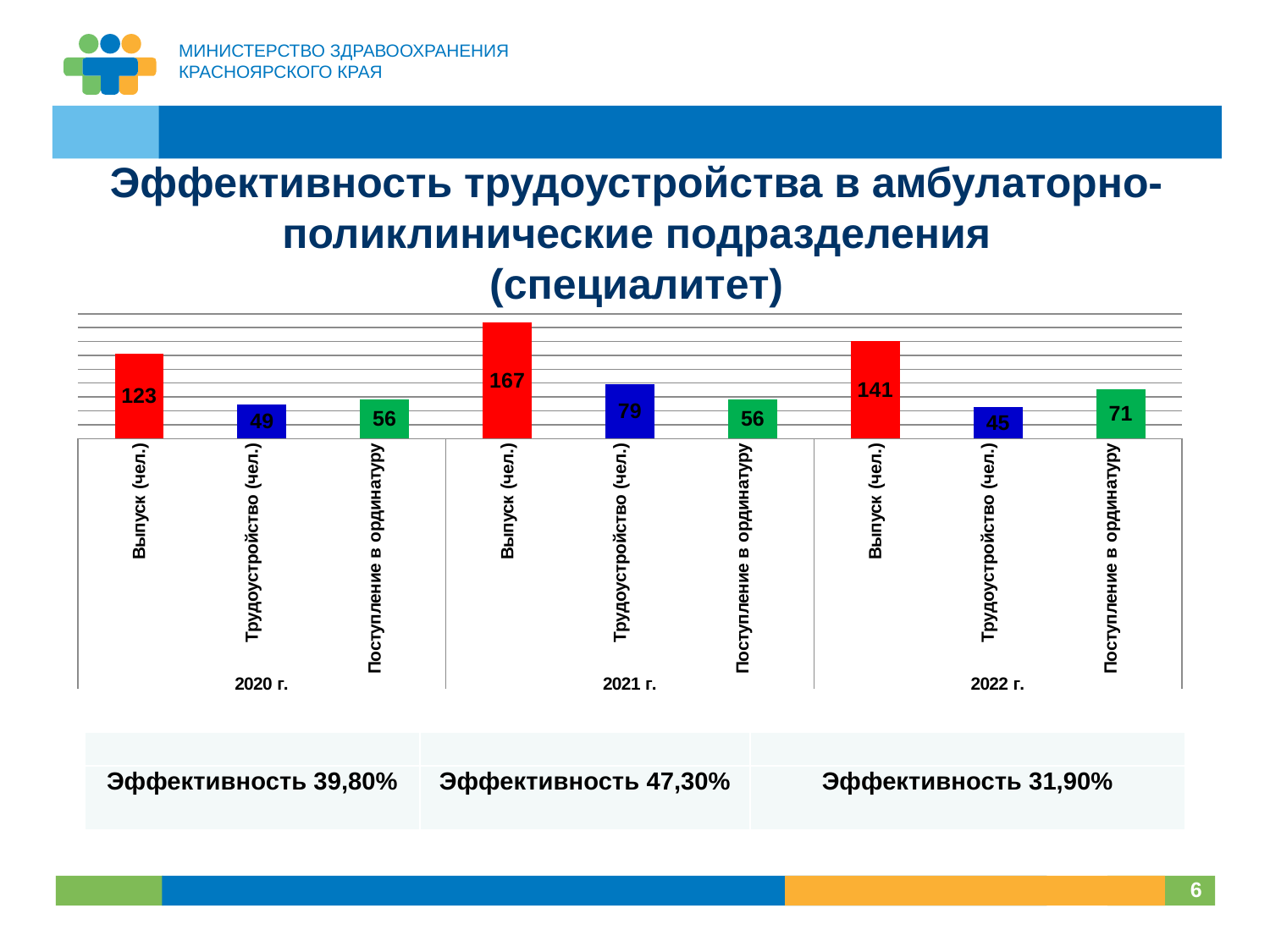

# Эффективность трудоустройства в амбулаторно-поликлинические подразделения (специалитет)

### Chart

| Category |  |
|---|---|
| Выпуск (чел.) | 123.0 |
| Трудоустройство (чел.)
 | 49.0 |
| Поступление в ординатуру
 | 56.0 |
| Выпуск (чел.) | 167.0 |
| Трудоустройство (чел.)
 | 79.0 |
| Поступление в ординатуру
 | 56.0 |
| Выпуск (чел.) | 141.0 |
| Трудоустройство (чел.)
 | 45.0 |
| Поступление в ординатуру
 | 71.0 |
|  |  |  |
| --- | --- | --- |
| Эффективность 39,80% | Эффективность 47,30% | Эффективность 31,90% |
6